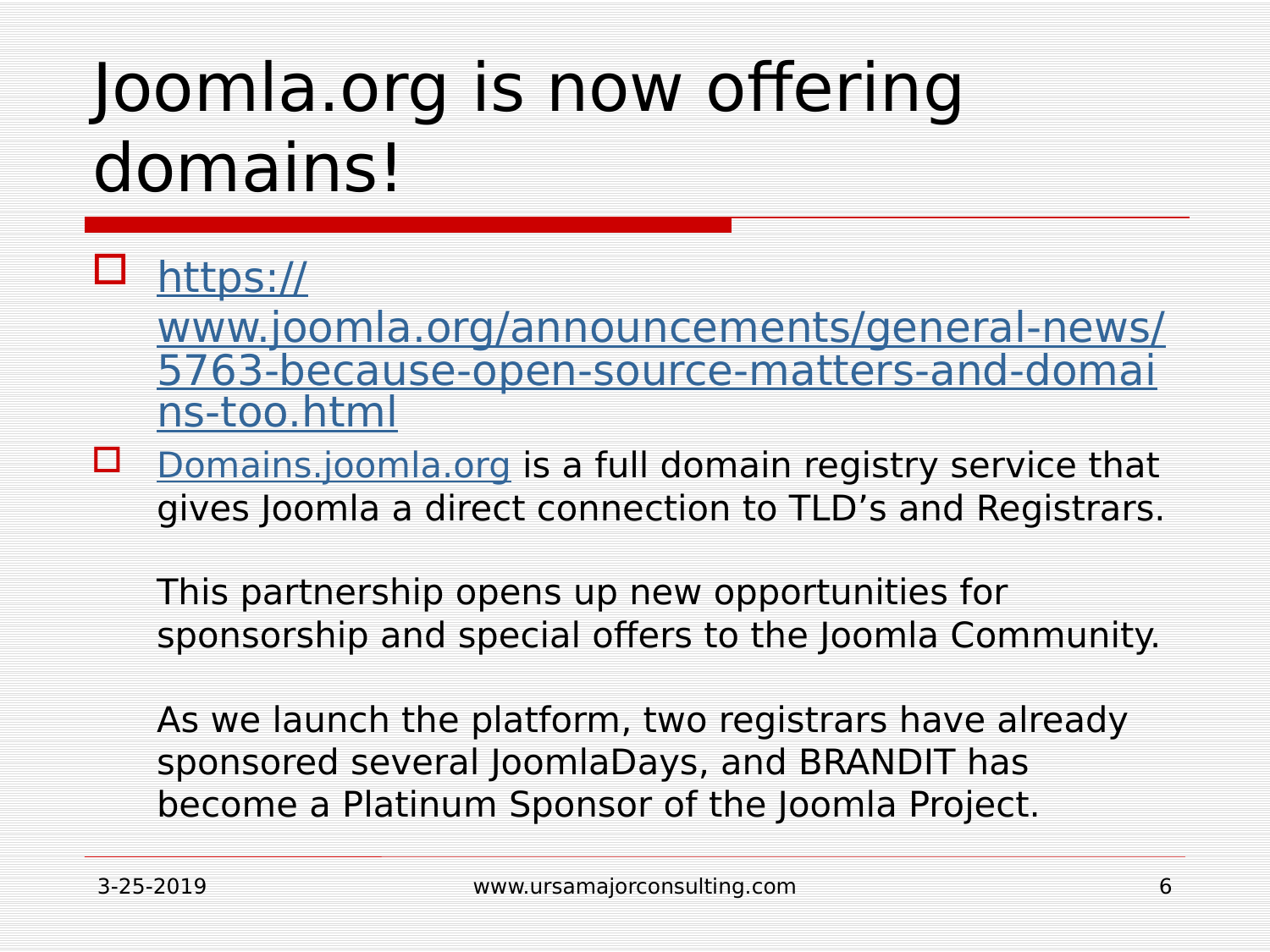

# Joomla.org is now offering domains!
https://www.joomla.org/announcements/general-news/5763-because-open-source-matters-and-domains-too.html
Domains.joomla.org is a full domain registry service that gives Joomla a direct connection to TLD’s and Registrars.
This partnership opens up new opportunities for sponsorship and special offers to the Joomla Community.  
As we launch the platform, two registrars have already sponsored several JoomlaDays, and BRANDIT has become a Platinum Sponsor of the Joomla Project.

3-25-2019
www.ursamajorconsulting.com
6